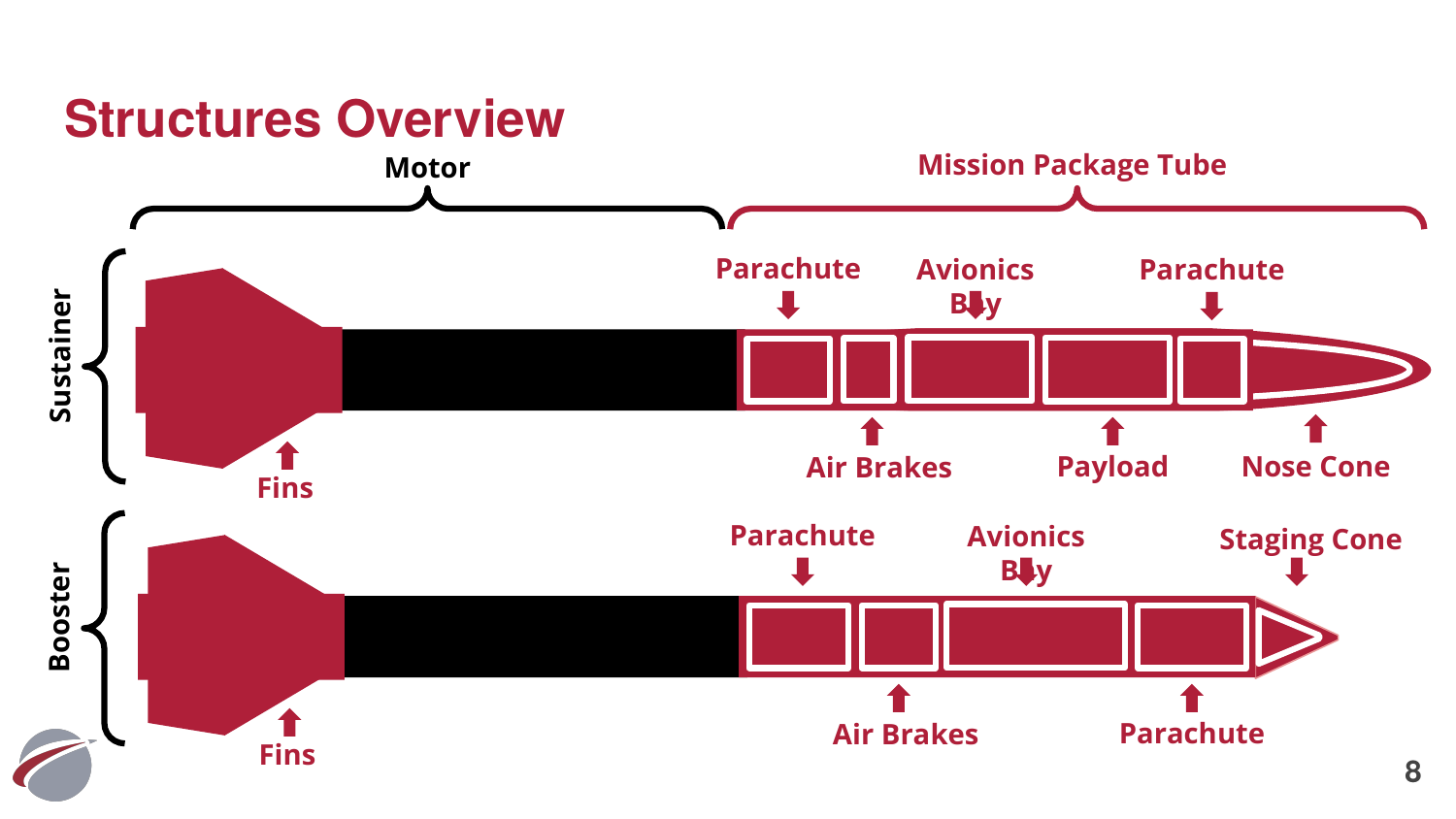

# Structures Overview
Mission Package Tube
Motor
Booster
Parachute
Parachute
Avionics Bay

Sustainer

Nose Cone
Payload
Air Brakes

Fins
Parachute
Avionics Bay
Staging Cone

Booster

Parachute
Air Brakes

Fins
8
Sustainer
 avionics bay
parachute
parachute

Motor
Nose Cone

payload

air brakes
Fins + Fin Can